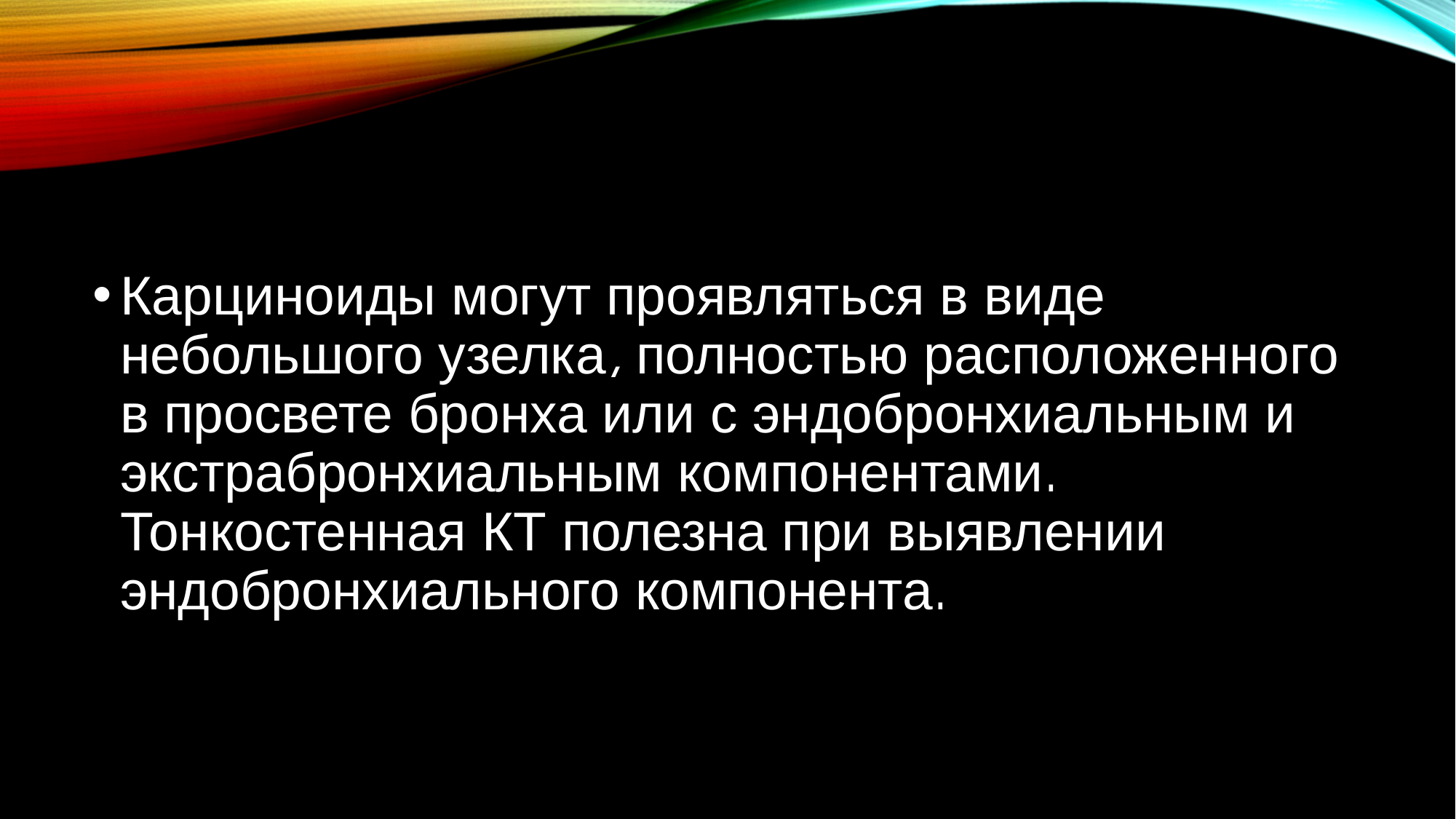

#
Карциноиды могут проявляться в виде небольшого узелка, полностью расположенного в просвете бронха или с эндобронхиальным и экстрабронхиальным компонентами. Тонкостенная КТ полезна при выявлении эндобронхиального компонента.